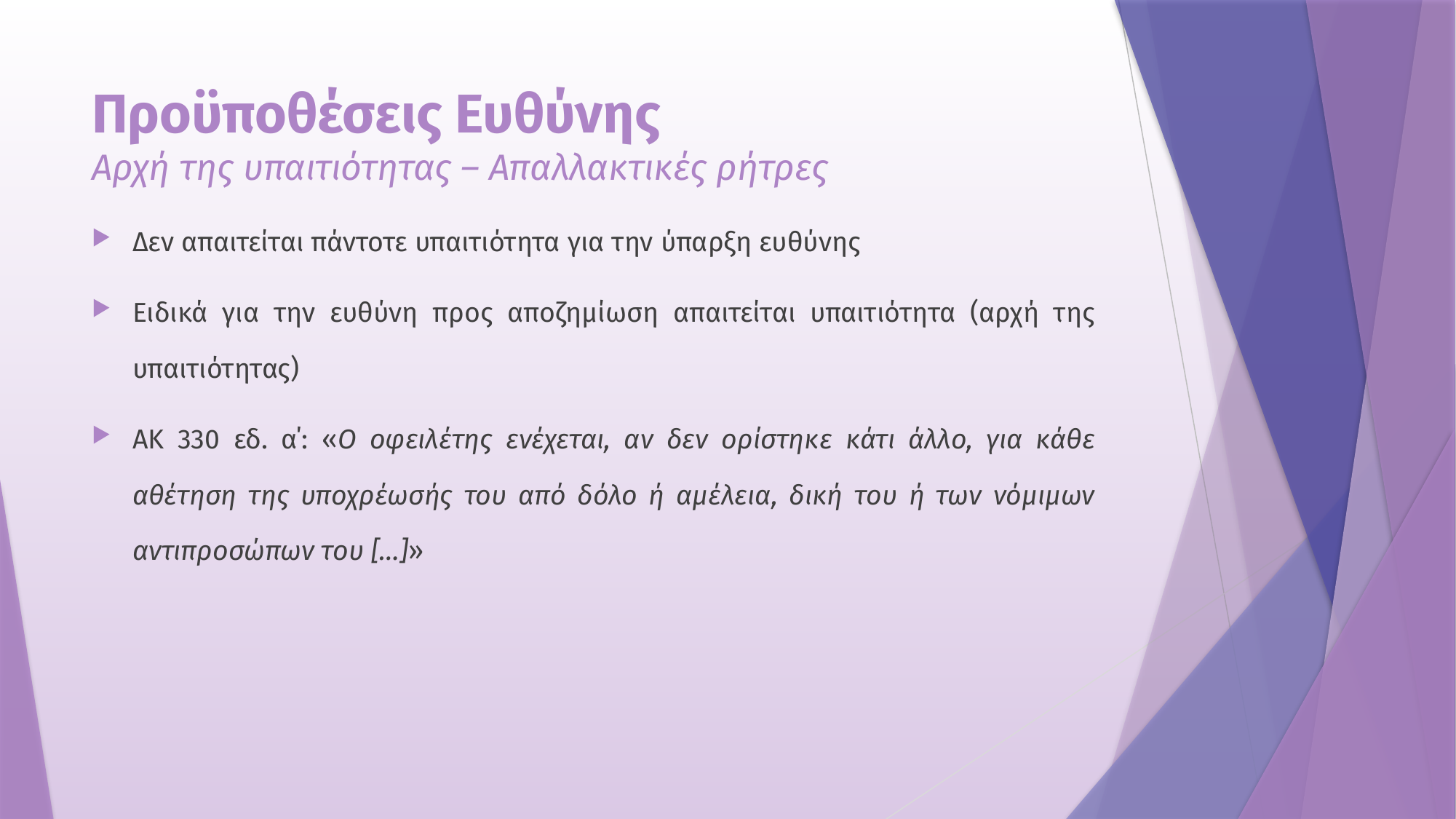

# Προϋποθέσεις Ευθύνης Αρχή της υπαιτιότητας – Απαλλακτικές ρήτρες
Δεν απαιτείται πάντοτε υπαιτιότητα για την ύπαρξη ευθύνης
Ειδικά για την ευθύνη προς αποζημίωση απαιτείται υπαιτιότητα (αρχή της υπαιτιότητας)
ΑΚ 330 εδ. α΄: «Ο οφειλέτης ενέχεται, αν δεν ορίστηκε κάτι άλλο, για κάθε αθέτηση της υποχρέωσής του από δόλο ή αμέλεια, δική του ή των νόμιμων αντιπροσώπων του […]»